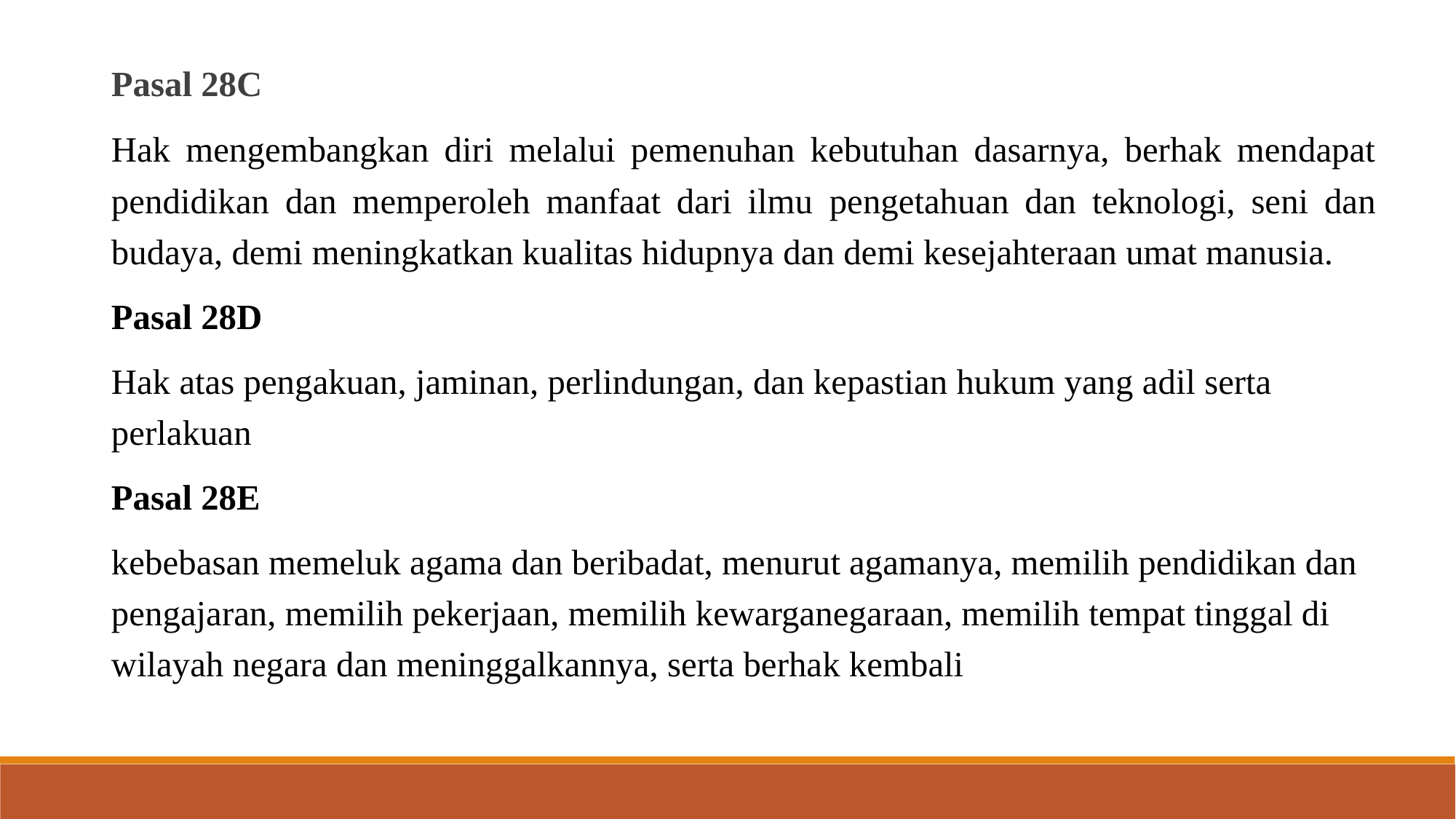

Pasal 28C
Hak mengembangkan diri melalui pemenuhan kebutuhan dasarnya, berhak mendapat pendidikan dan memperoleh manfaat dari ilmu pengetahuan dan teknologi, seni dan budaya, demi meningkatkan kualitas hidupnya dan demi kesejahteraan umat manusia.
Pasal 28D
Hak atas pengakuan, jaminan, perlindungan, dan kepastian hukum yang adil serta perlakuan
Pasal 28E
kebebasan memeluk agama dan beribadat, menurut agamanya, memilih pendidikan dan pengajaran, memilih pekerjaan, memilih kewarganegaraan, memilih tempat tinggal di wilayah negara dan meninggalkannya, serta berhak kembali